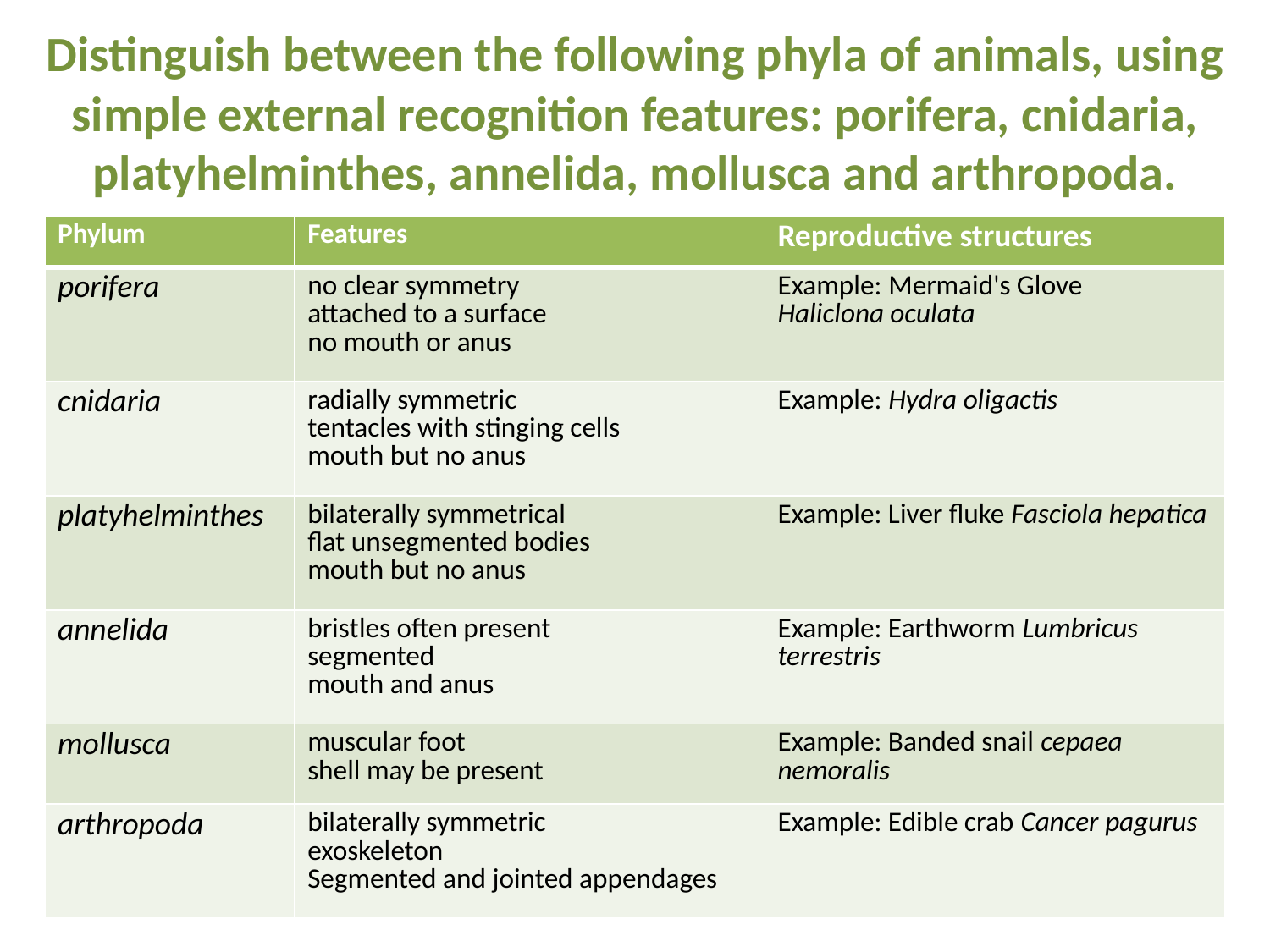

Distinguish between the following phyla of animals, using simple external recognition features: porifera, cnidaria, platyhelminthes, annelida, mollusca and arthropoda.
| Phylum | Features | Reproductive structures |
| --- | --- | --- |
| porifera | no clear symmetry attached to a surface no mouth or anus | Example: Mermaid's Glove Haliclona oculata |
| cnidaria | radially symmetric tentacles with stinging cells mouth but no anus | Example: Hydra oligactis |
| platyhelminthes | bilaterally symmetrical flat unsegmented bodies mouth but no anus | Example: Liver fluke Fasciola hepatica |
| annelida | bristles often present segmented mouth and anus | Example: Earthworm Lumbricus terrestris |
| mollusca | muscular foot shell may be present | Example: Banded snail cepaea nemoralis |
| arthropoda | bilaterally symmetric exoskeleton Segmented and jointed appendages | Example: Edible crab Cancer pagurus |